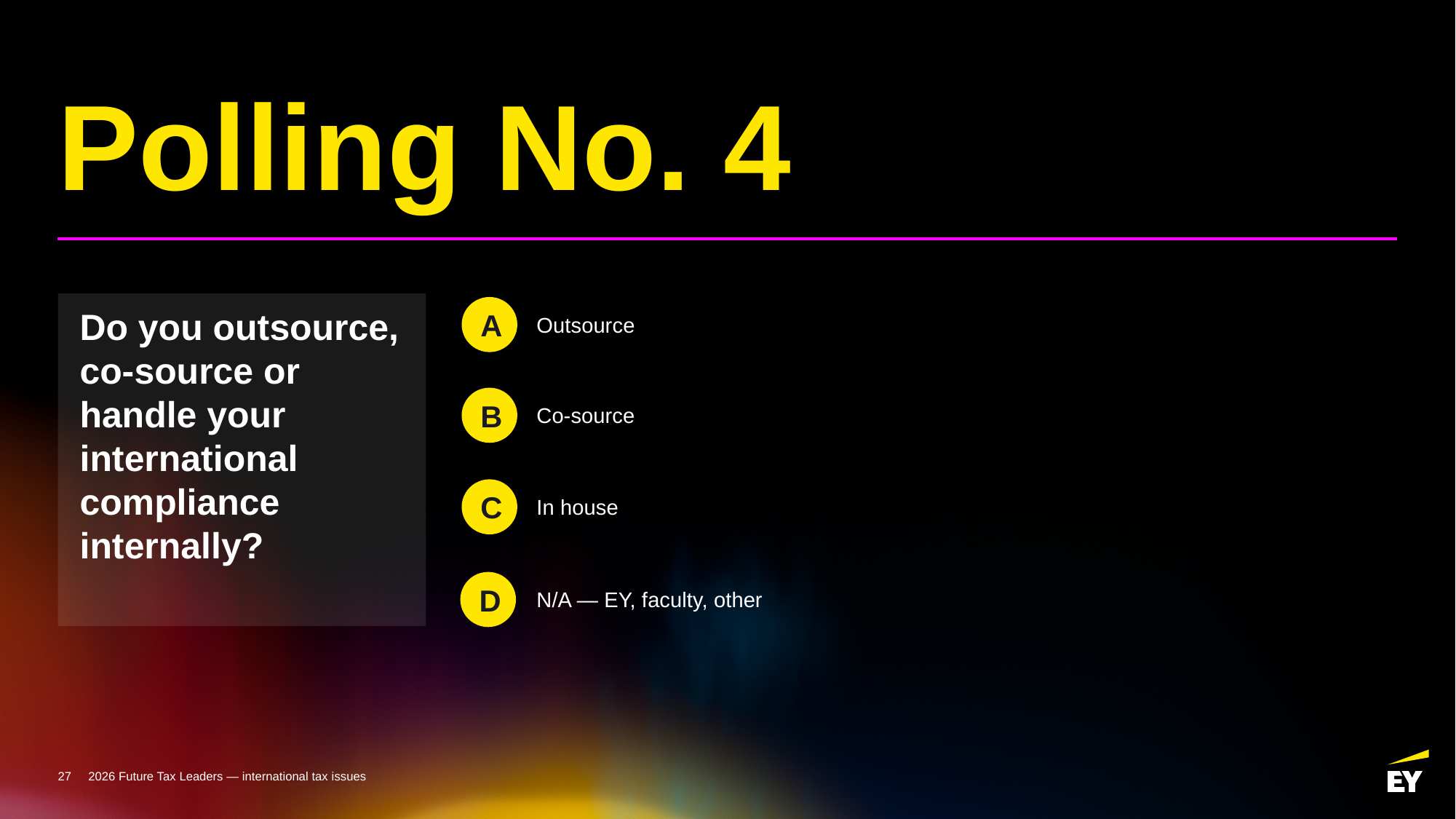

Polling No. 4
Do you outsource, co-source or handle your international compliance internally?
A
Outsource
B
Co-source
C
In house
D
N/A — EY, faculty, other

27
2026 Future Tax Leaders — international tax issues